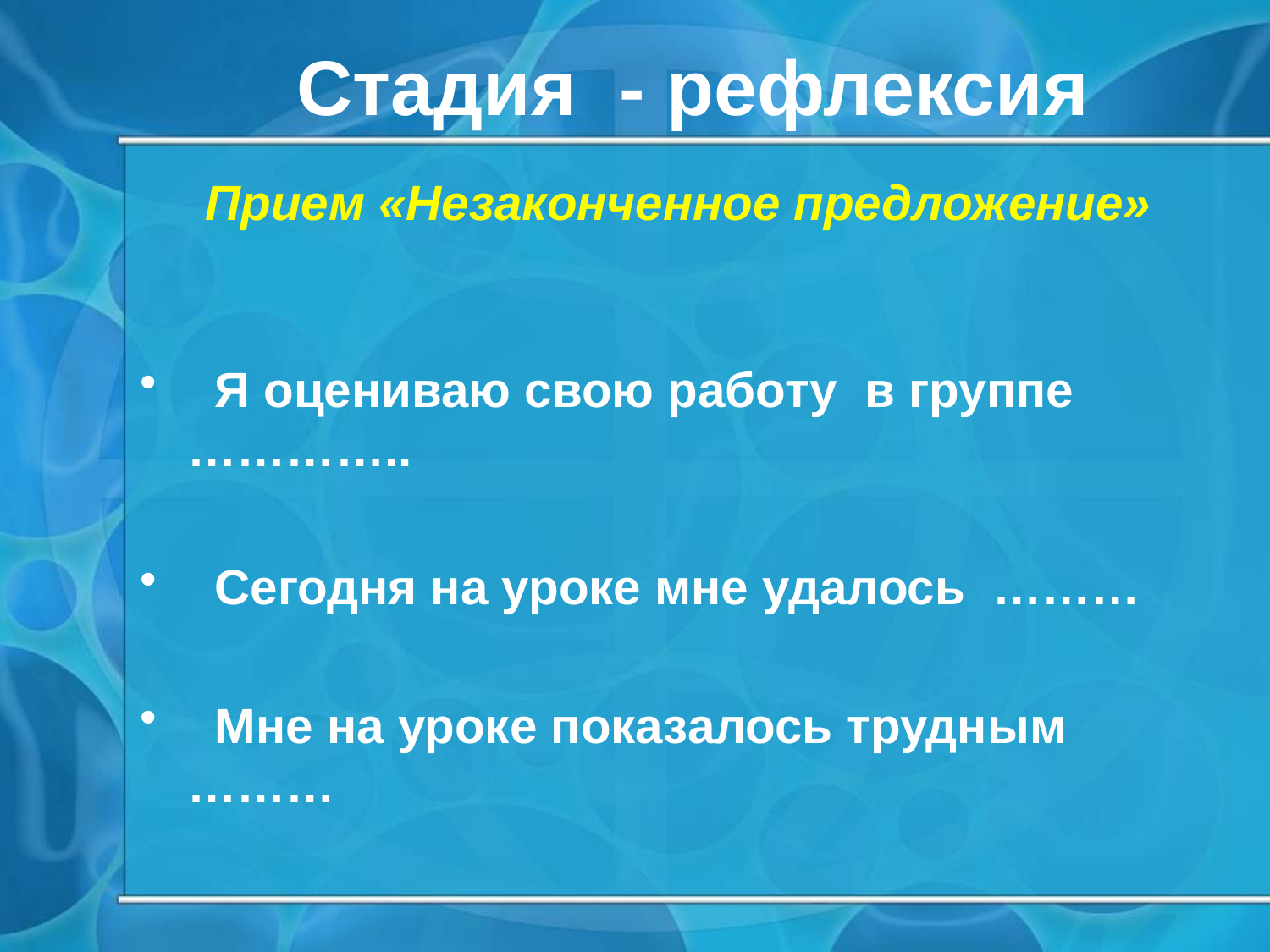

# Стадия  - рефлексия

Прием «Незаконченное предложение»

  Я оцениваю свою работу  в группе   …………..

  Сегодня на уроке мне удалось  ………

  Мне на уроке показалось трудным ………